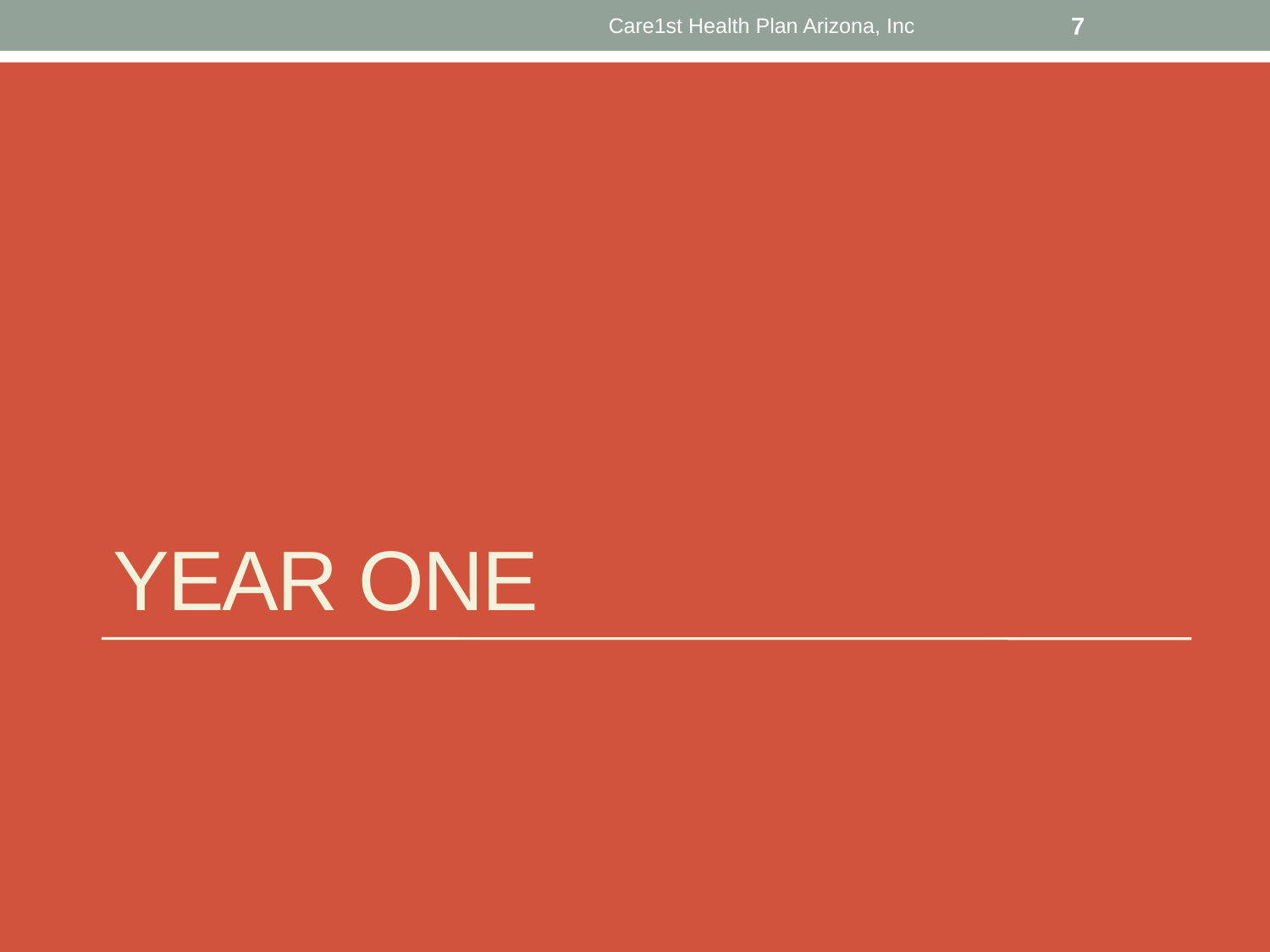

Care1st Health Plan Arizona, Inc
7
# Year one